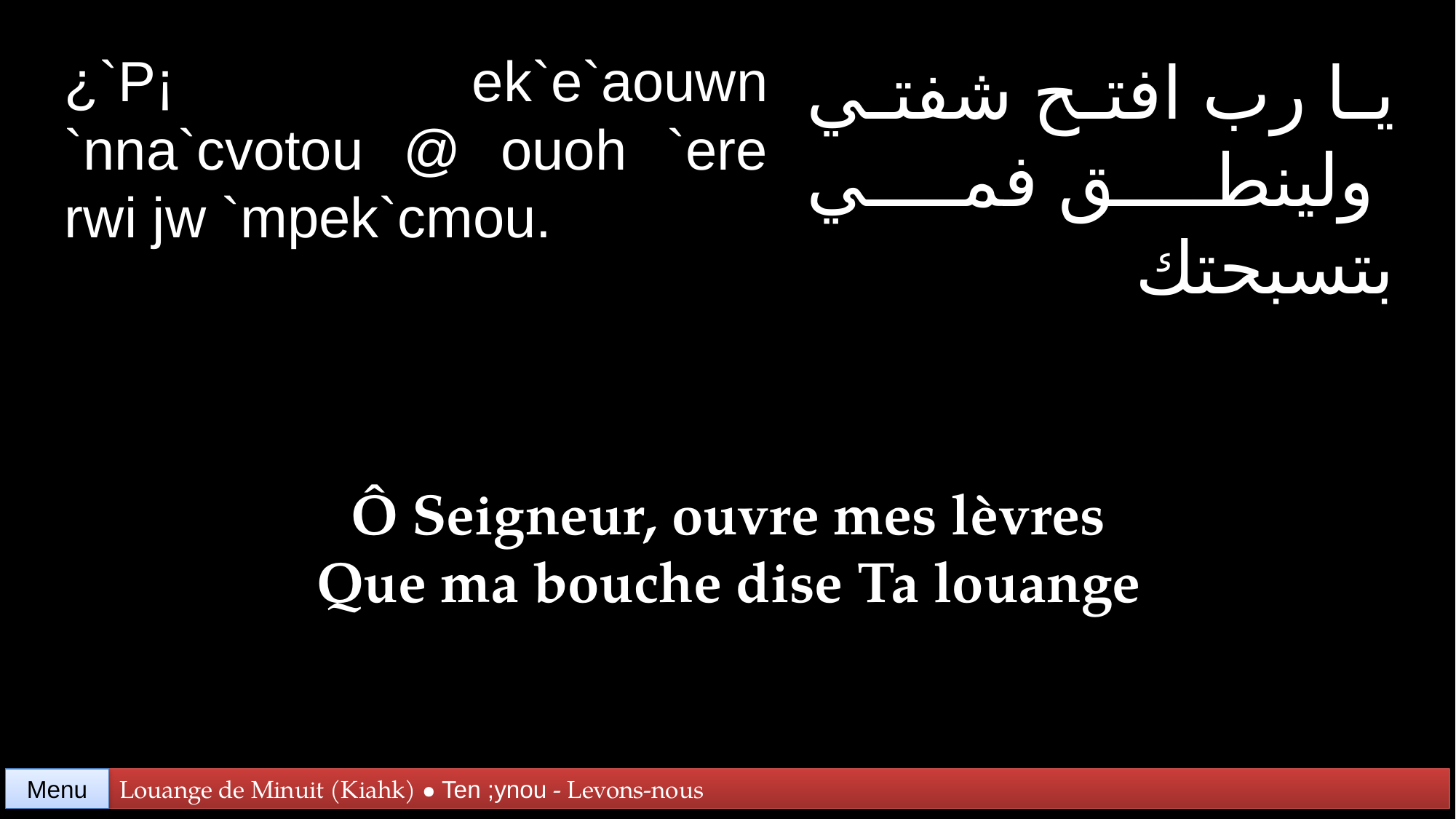

¿`P¡ ek`e`aouwn `nna`cvotou @ ouoh `ere rwi jw `mpek`cmou.
يا رب افتح شفتي
 ولينطق فمي بتسبحتك
Ô Seigneur, ouvre mes lèvres
Que ma bouche dise Ta louange
Menu
Louange de Minuit (Kiahk) • Ten ;ynou - Levons-nous